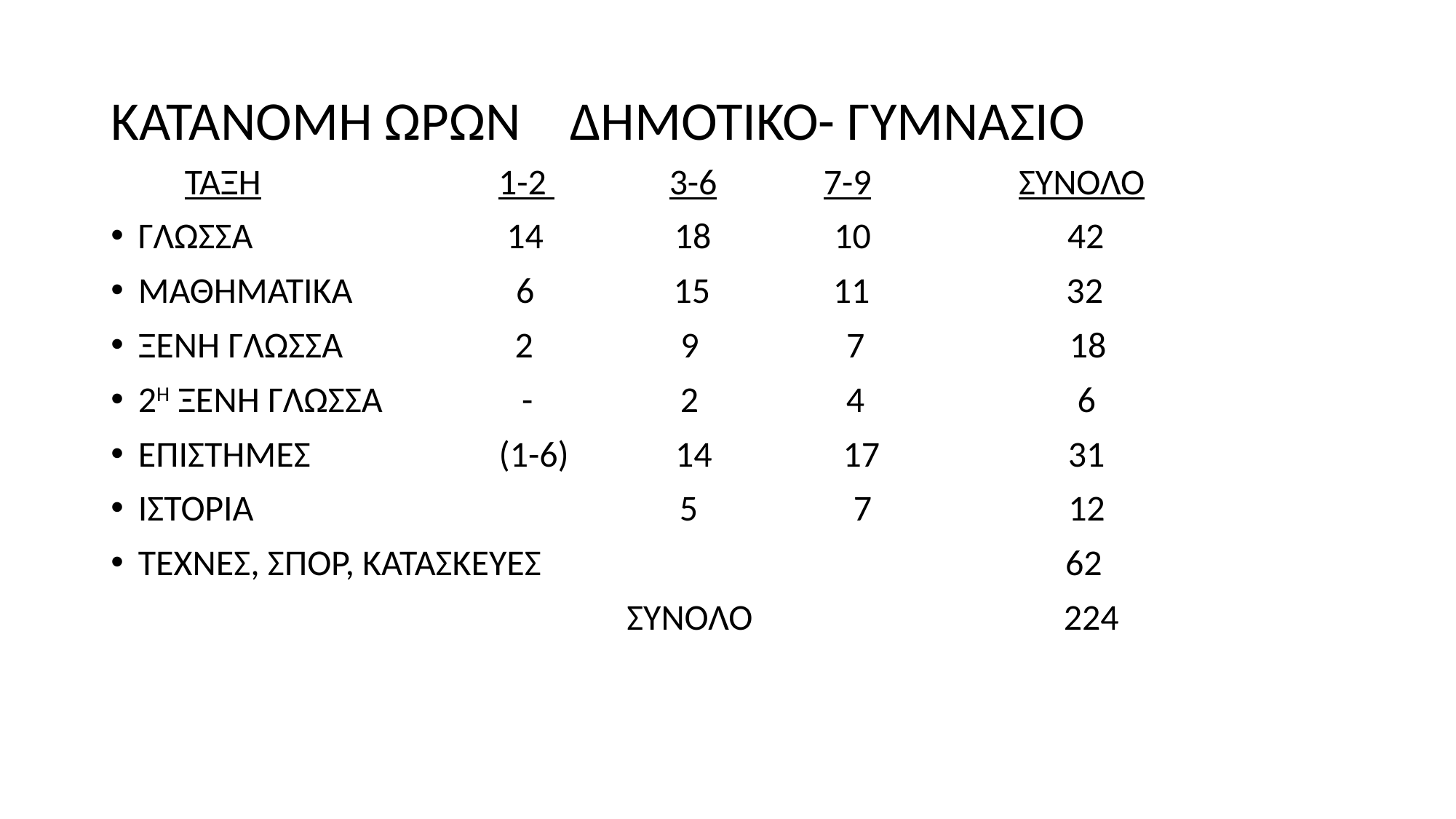

# ΚΑΤΑΝΟΜΗ ΩΡΩΝ    ΔΗΜΟΤΙΚΟ- ΓΥΜΝΑΣΙΟ
         ΤΑΞΗ                             1-2               3-6             7-9                  ΣΥΝΟΛΟ
ΓΛΩΣΣΑ                               14                18               10                        42
ΜΑΘΗΜΑΤΙΚΑ                    6                 15               11                        32
ΞΕΝΗ ΓΛΩΣΣΑ                     2                  9                  7                         18
2Η ΞΕΝΗ ΓΛΩΣΣΑ                 -                  2                  4                          6
ΕΠΙΣΤΗΜΕΣ                       (1-6)             14                17                       31
ΙΣΤΟΡΙΑ                                                    5                   7                        12
ΤΕΧΝΕΣ, ΣΠΟΡ, ΚΑΤΑΣΚΕΥΕΣ                                                                62
                                                               ΣΥΝΟΛΟ                                      224